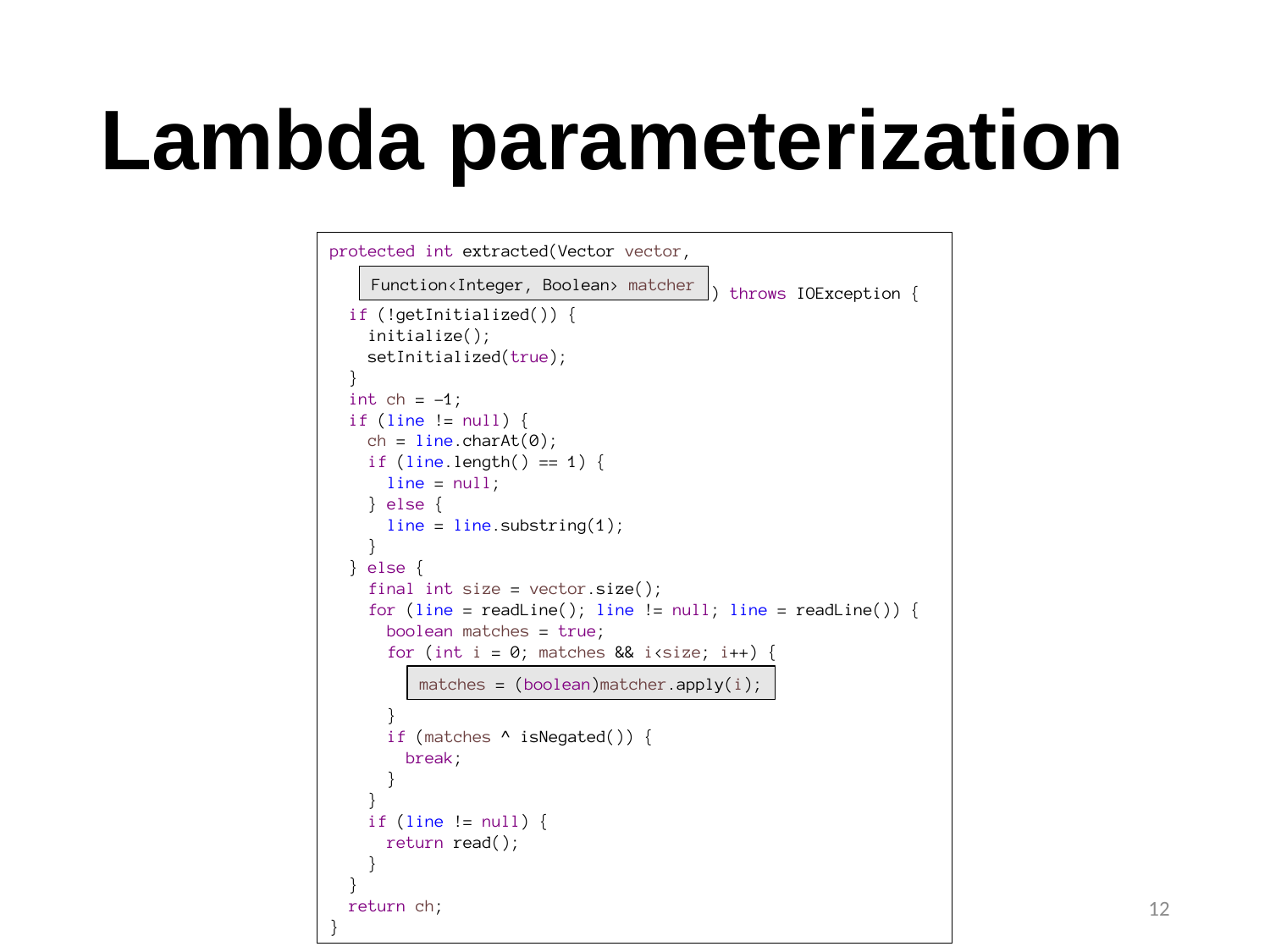

Lambda parameterization
protected int extracted(Vector vector,
                                        ) throws IOException {
  if (!getInitialized()) {
    initialize();
    setInitialized(true);
  }
  int ch = -1;
  if (line != null) {
    ch = line.charAt(0);
    if (line.length() == 1) {
      line = null;
    } else {
      line = line.substring(1);
    }
  } else {
    final int size = vector.size();
    for (line = readLine(); line != null; line = readLine()) {
      boolean matches = true;
      for (int i = 0; matches && i<size; i++) {

      }
      if (matches ^ isNegated()) {
        break;
      }
    }
    if (line != null) {
      return read();
    }
  }
  return ch;
}
Function<Integer, Boolean> matcher
matches = (boolean)matcher.apply(i);
12